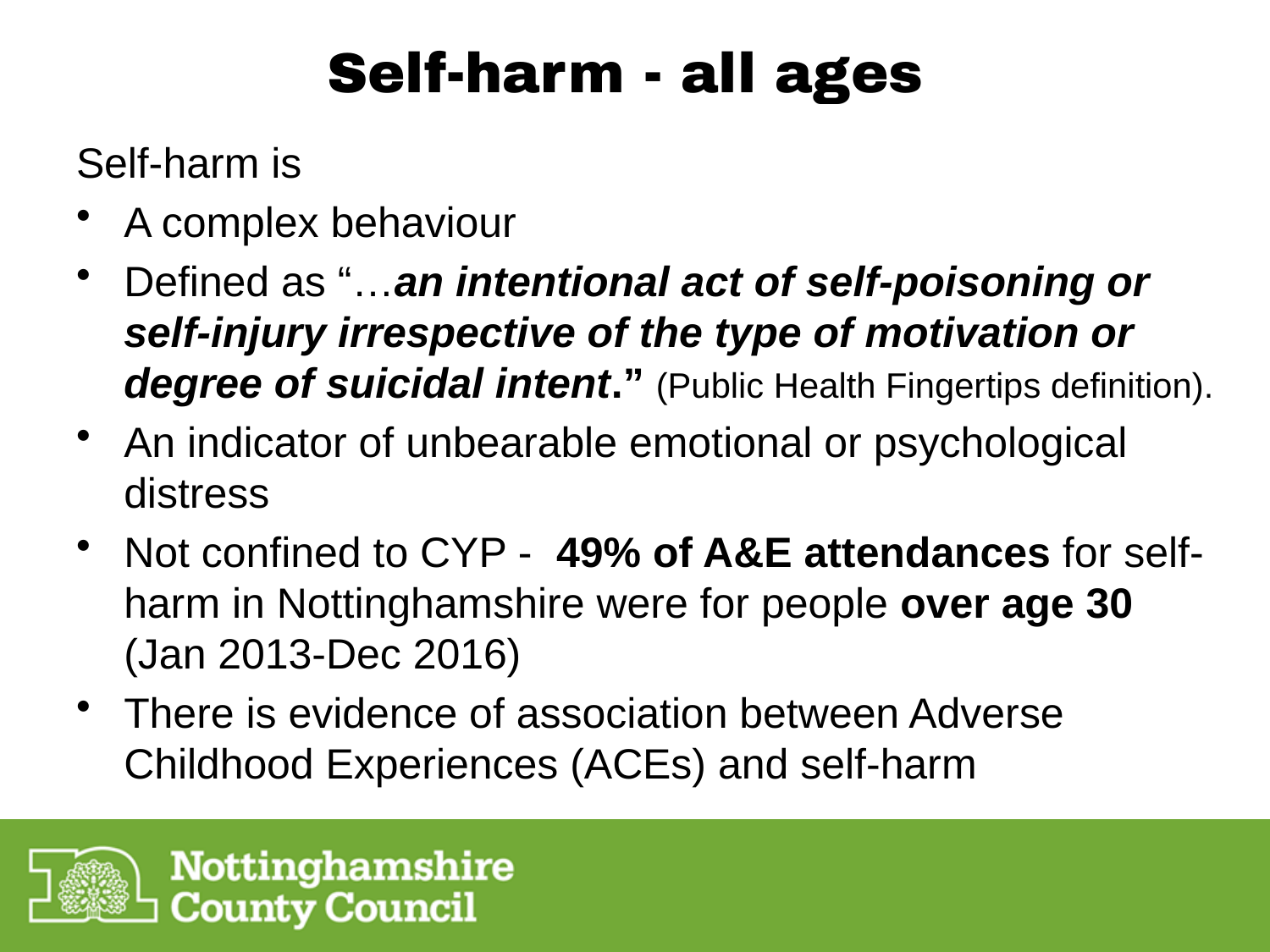

# Self-harm - all ages
Self-harm is
A complex behaviour
Defined as “…an intentional act of self-poisoning or self-injury irrespective of the type of motivation or degree of suicidal intent.” (Public Health Fingertips definition).
An indicator of unbearable emotional or psychological distress
Not confined to CYP -  49% of A&E attendances for self-harm in Nottinghamshire were for people over age 30 (Jan 2013-Dec 2016)
There is evidence of association between Adverse Childhood Experiences (ACEs) and self-harm